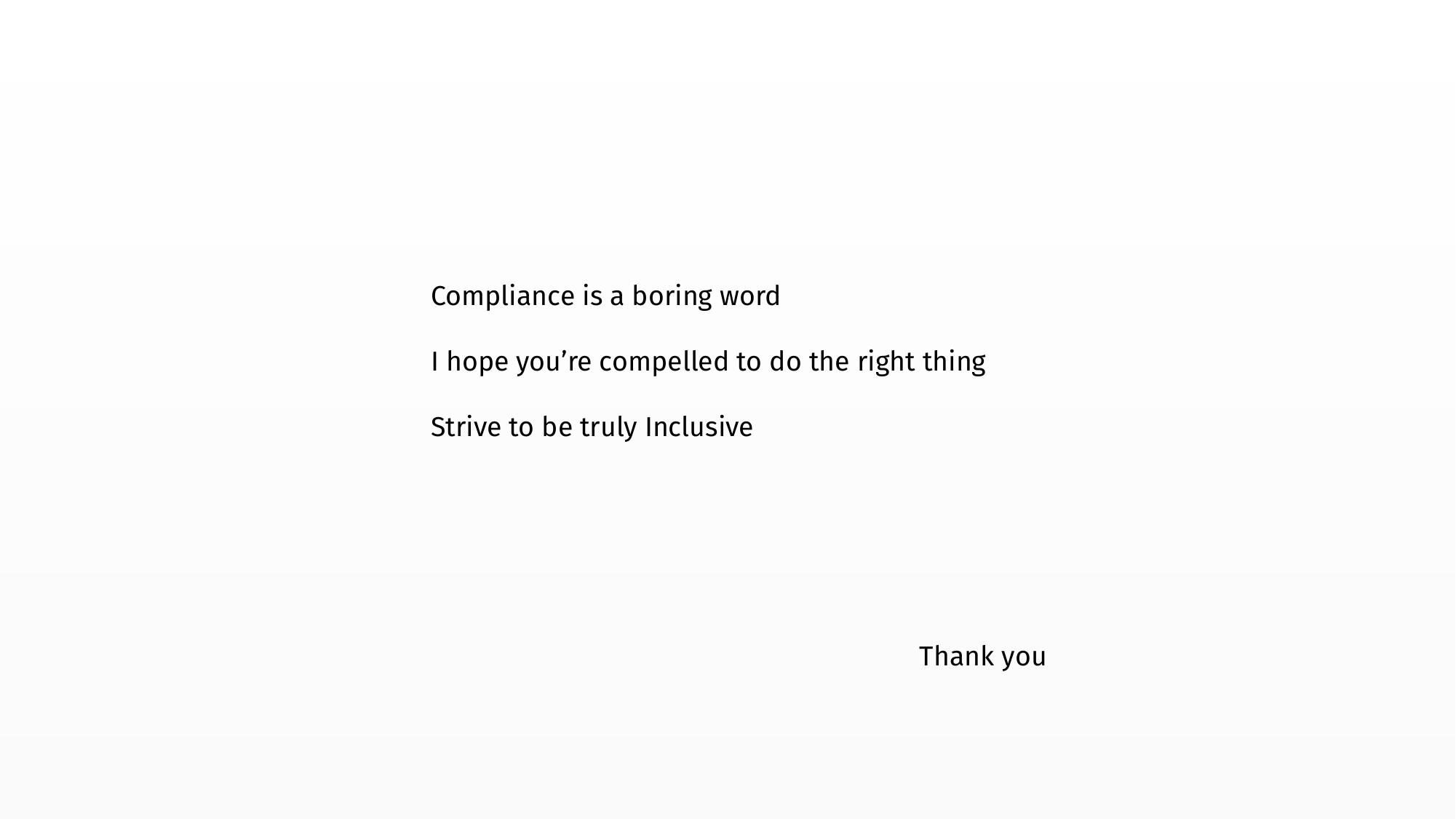

Compliance is a boring word

I hope you’re compelled to do the right thing

Strive to be truly Inclusive
Thank you